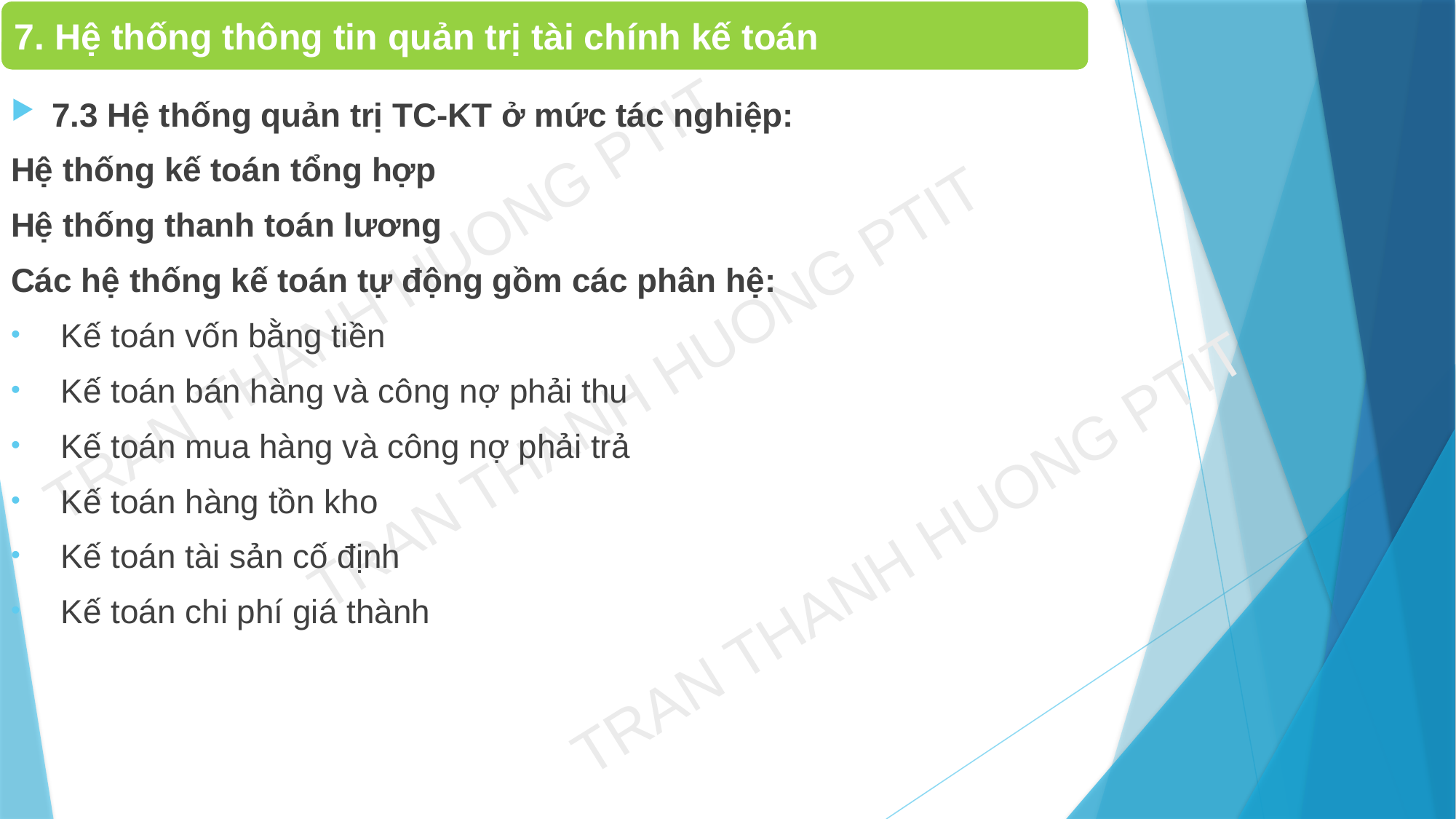

7. Hệ thống thông tin quản trị tài chính kế toán
7.3 Hệ thống quản trị TC-KT ở mức tác nghiệp:
Hệ thống kế toán tổng hợp
Hệ thống thanh toán lương
Các hệ thống kế toán tự động gồm các phân hệ:
 Kế toán vốn bằng tiền
 Kế toán bán hàng và công nợ phải thu
 Kế toán mua hàng và công nợ phải trả
 Kế toán hàng tồn kho
 Kế toán tài sản cố định
 Kế toán chi phí giá thành